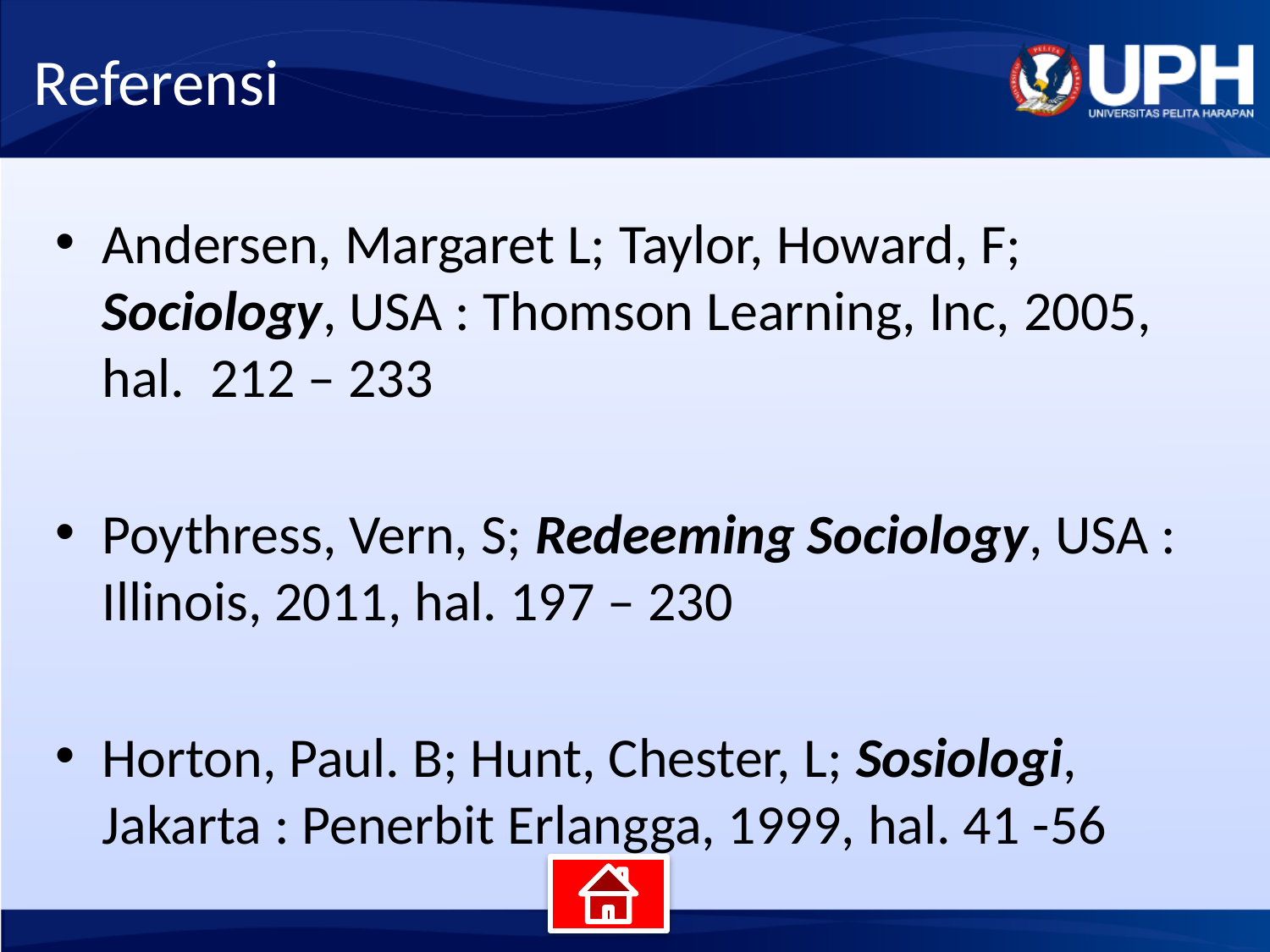

# Referensi
Andersen, Margaret L; Taylor, Howard, F; Sociology, USA : Thomson Learning, Inc, 2005, hal.  212 – 233

Poythress, Vern, S; Redeeming Sociology, USA : Illinois, 2011, hal. 197 – 230

Horton, Paul. B; Hunt, Chester, L; Sosiologi,  Jakarta : Penerbit Erlangga, 1999, hal. 41 -56